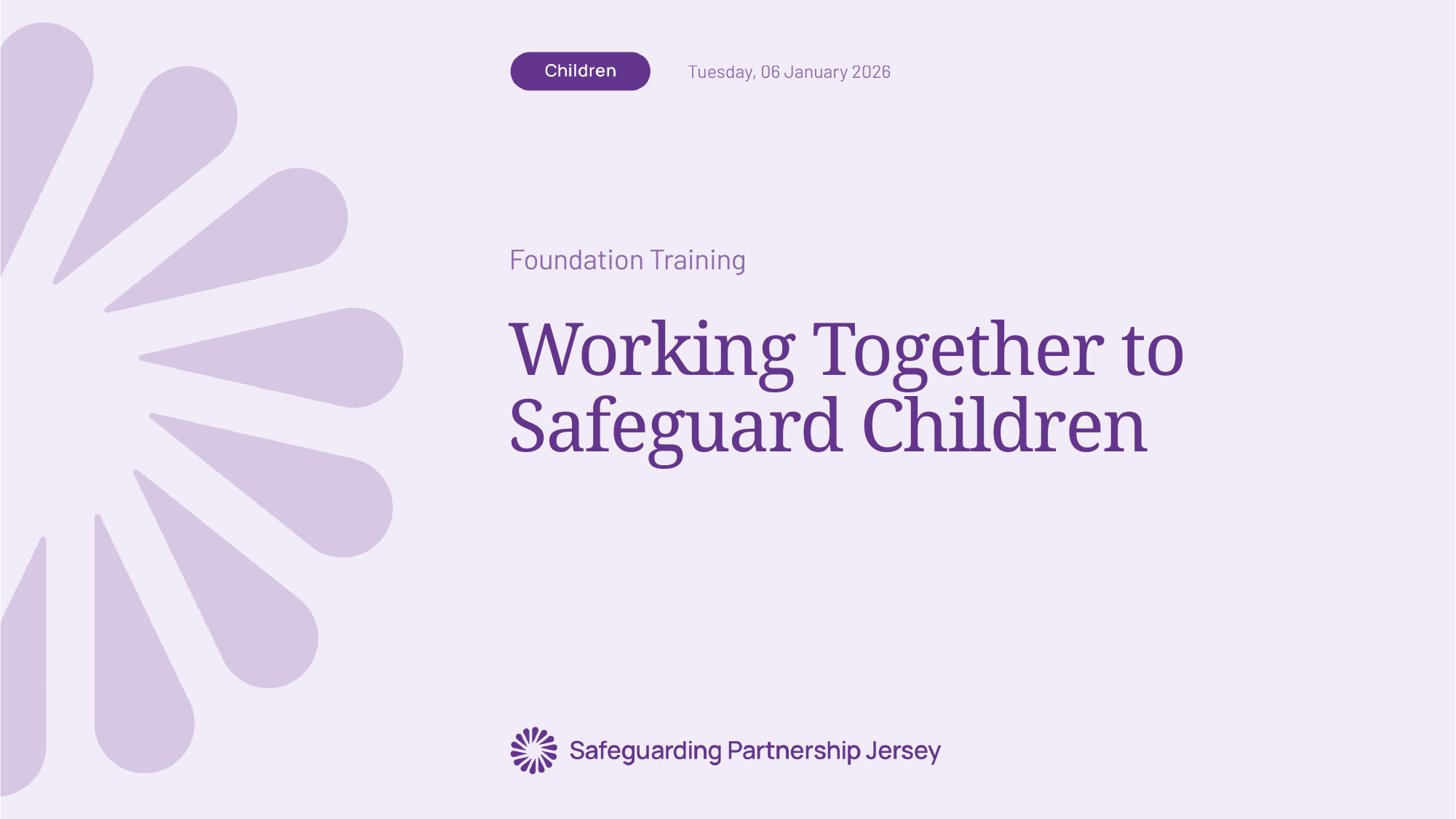

Tuesday, 06 January 2026
Foundation Training

# Working Together to Safeguard Children